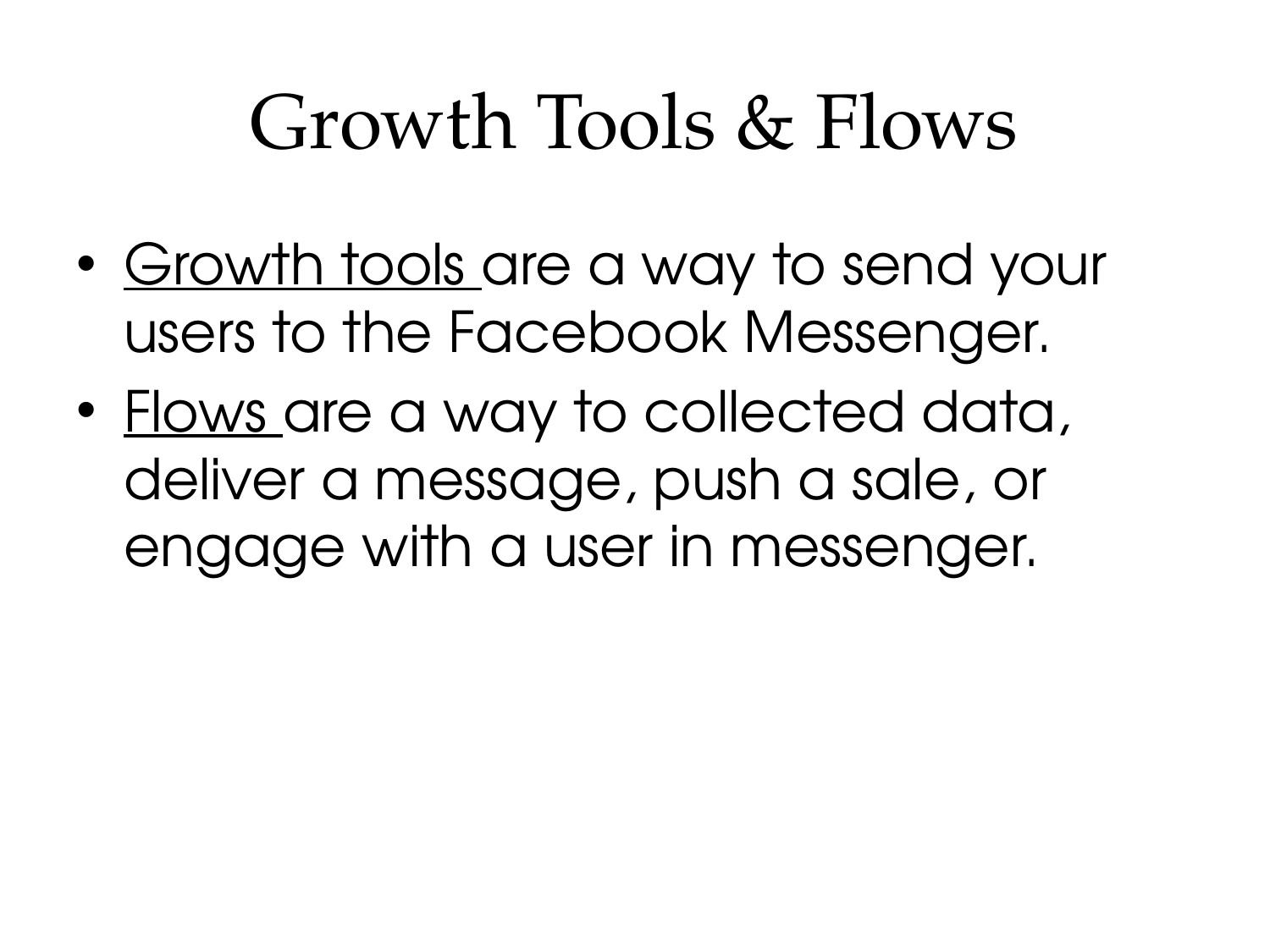

# Growth Tools & Flows
Growth tools are a way to send your users to the Facebook Messenger.
Flows are a way to collected data, deliver a message, push a sale, or engage with a user in messenger.